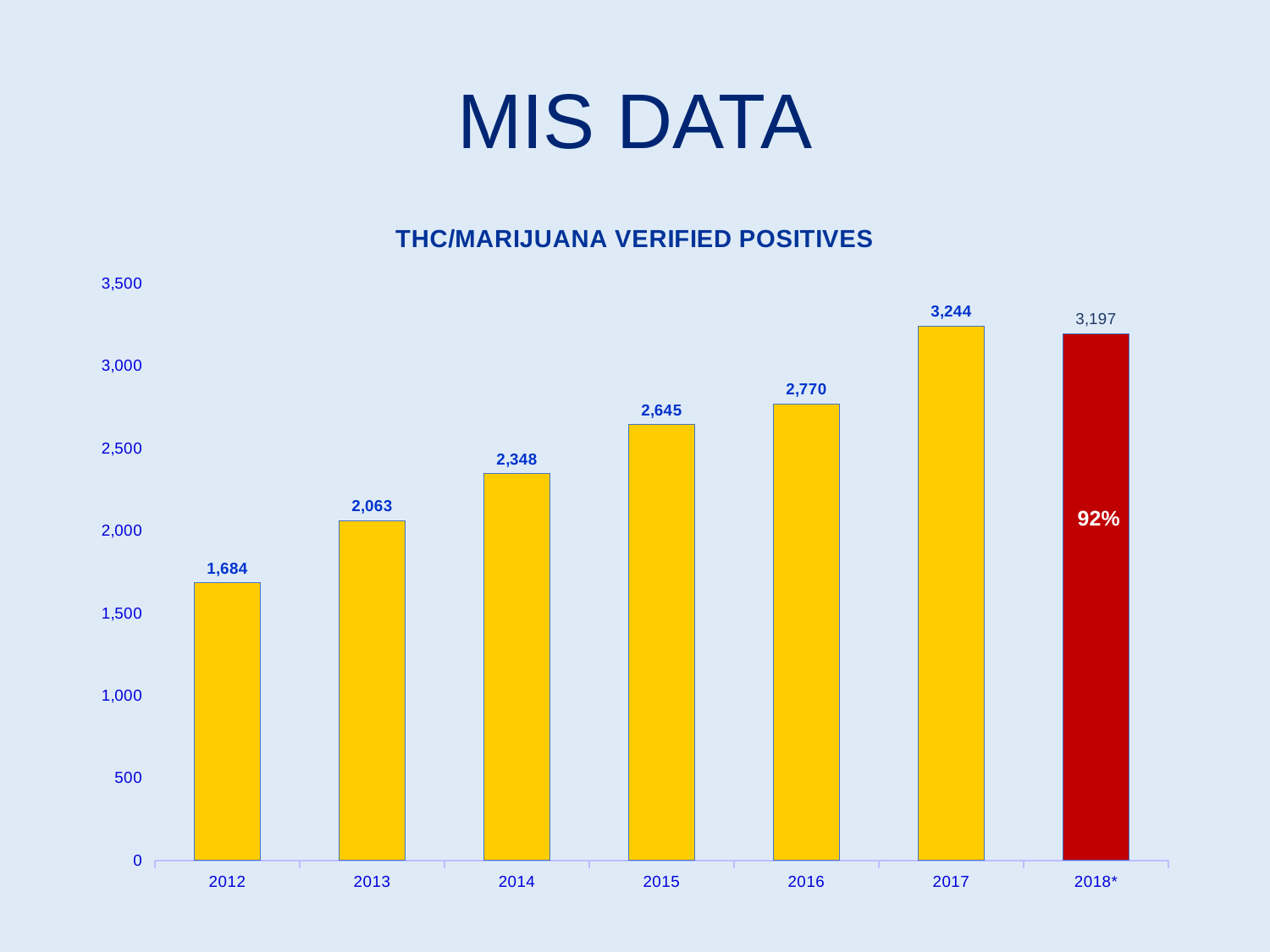

# MIS DATA

### Chart: THC/MARIJUANA VERIFIED POSITIVES

| Category |  |
|---|---|
| 2012 | 1684.0 |
| 2013 | 2063.0 |
| 2014 | 2348.0 |
| 2015 | 2645.0 |
| 2016 | 2770.0 |
| 2017 | 3244.0 |
| 2018* | 3197.0 |
92%